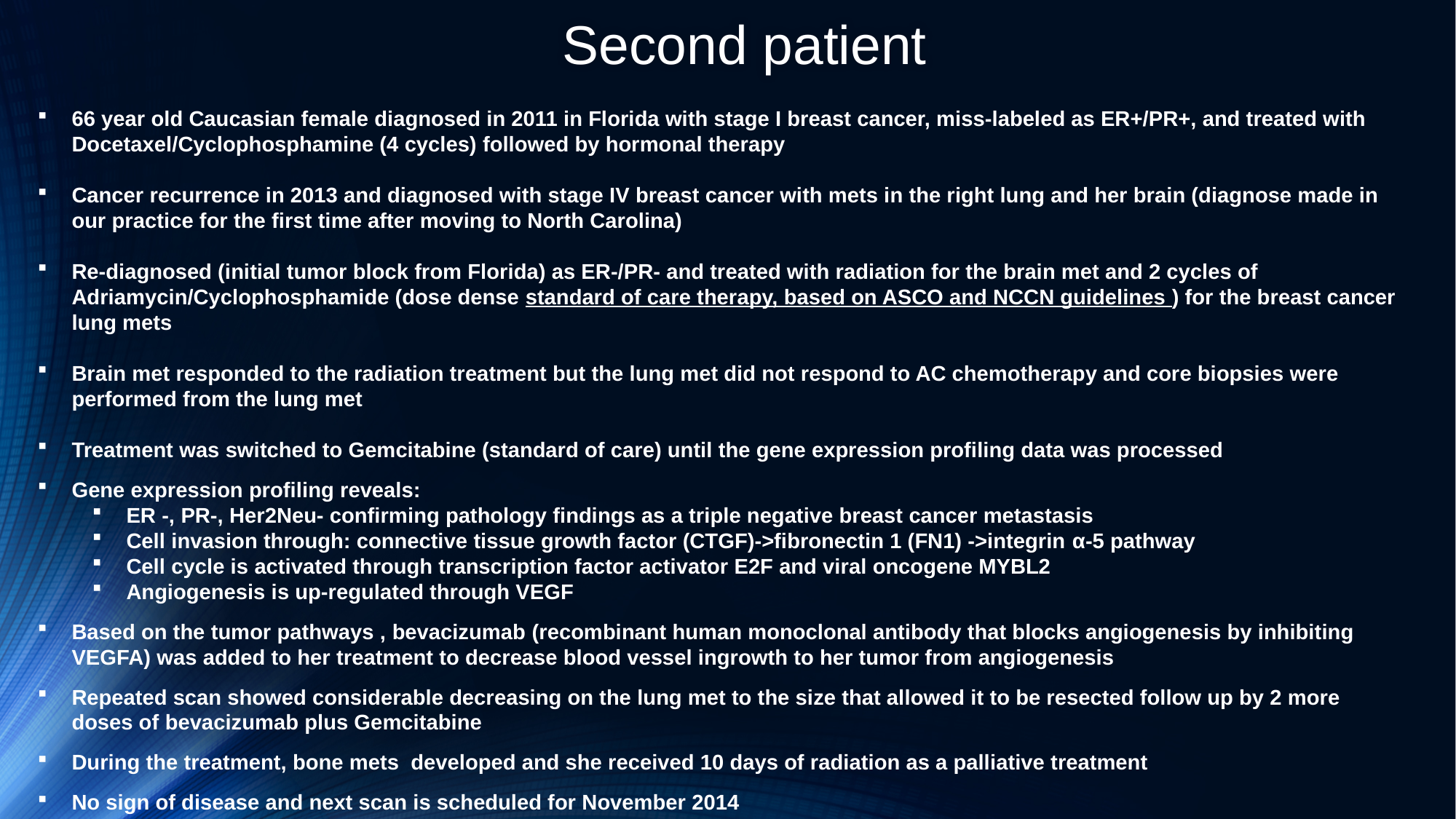

Second patient
66 year old Caucasian female diagnosed in 2011 in Florida with stage I breast cancer, miss-labeled as ER+/PR+, and treated with Docetaxel/Cyclophosphamine (4 cycles) followed by hormonal therapy

Cancer recurrence in 2013 and diagnosed with stage IV breast cancer with mets in the right lung and her brain (diagnose made in our practice for the first time after moving to North Carolina)

Re-diagnosed (initial tumor block from Florida) as ER-/PR- and treated with radiation for the brain met and 2 cycles of Adriamycin/Cyclophosphamide (dose dense standard of care therapy, based on ASCO and NCCN guidelines ) for the breast cancer lung mets

Brain met responded to the radiation treatment but the lung met did not respond to AC chemotherapy and core biopsies were performed from the lung met

Treatment was switched to Gemcitabine (standard of care) until the gene expression profiling data was processed

Gene expression profiling reveals:
ER -, PR-, Her2Neu- confirming pathology findings as a triple negative breast cancer metastasis
Cell invasion through: connective tissue growth factor (CTGF)->fibronectin 1 (FN1) ->integrin α-5 pathway
Cell cycle is activated through transcription factor activator E2F and viral oncogene MYBL2
Angiogenesis is up-regulated through VEGF

Based on the tumor pathways , bevacizumab (recombinant human monoclonal antibody that blocks angiogenesis by inhibiting VEGFA) was added to her treatment to decrease blood vessel ingrowth to her tumor from angiogenesis

Repeated scan showed considerable decreasing on the lung met to the size that allowed it to be resected follow up by 2 more doses of bevacizumab plus Gemcitabine

During the treatment, bone mets  developed and she received 10 days of radiation as a palliative treatment

No sign of disease and next scan is scheduled for November 2014